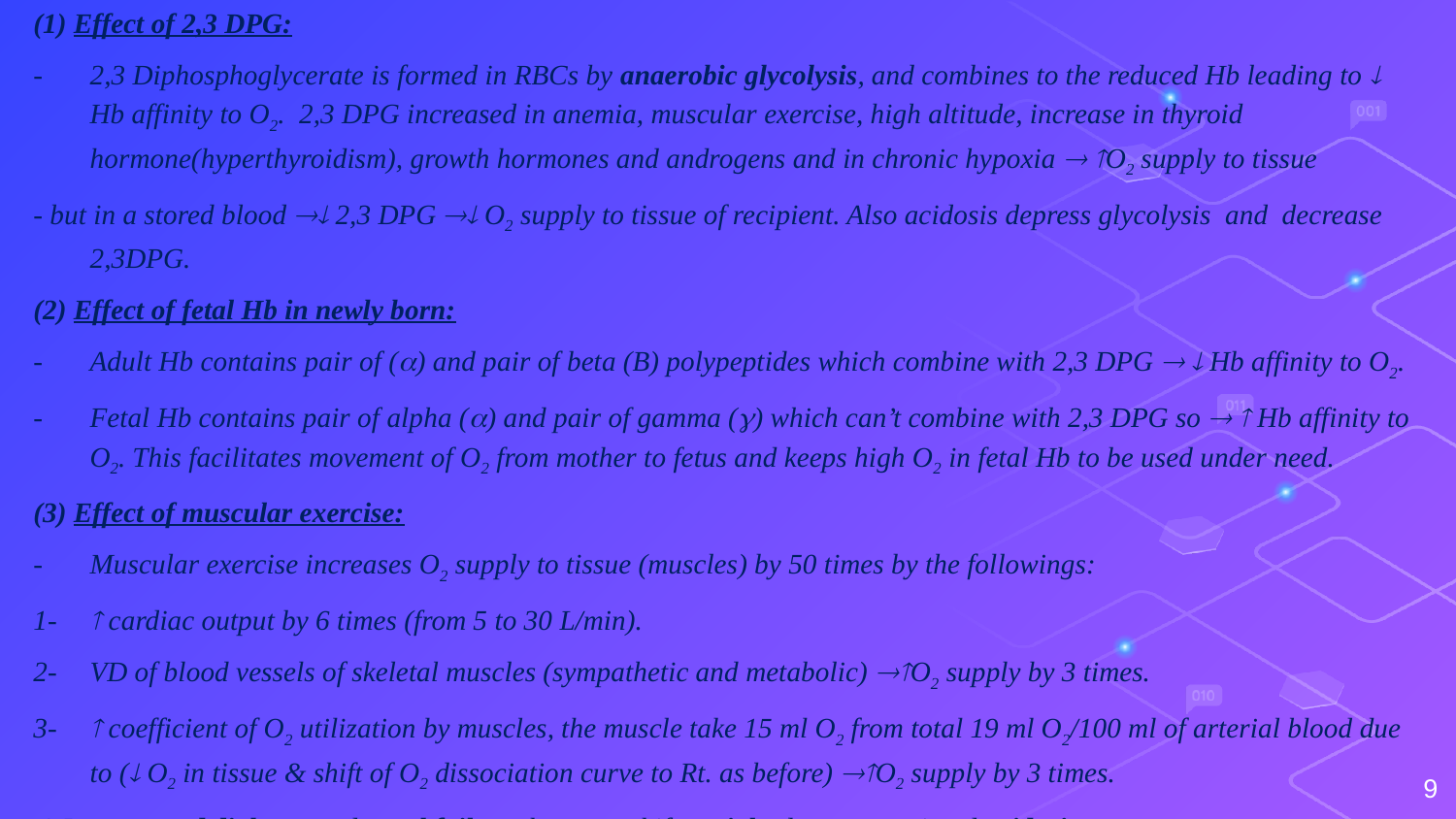

(1) Effect of 2,3 DPG:
-	2,3 Diphosphoglycerate is formed in RBCs by anaerobic glycolysis, and combines to the reduced Hb leading to ↓ Hb affinity to O2.  2,3 DPG increased in anemia, muscular exercise, high altitude, increase in thyroid hormone(hyperthyroidism), growth hormones and androgens and in chronic hypoxia → ↑O2 supply to tissue
- but in a stored blood →↓ 2,3 DPG →↓ O2 supply to tissue of recipient. Also acidosis depress glycolysis  and  decrease 2,3DPG.
(2) Effect of fetal Hb in newly born:
-	Adult Hb contains pair of (α) and pair of beta (B) polypeptides which combine with 2,3 DPG → ↓ Hb affinity to O2.
-	Fetal Hb contains pair of alpha (α) and pair of gamma (γ) which can’t combine with 2,3 DPG so → ↑ Hb affinity to O2. This facilitates movement of O2 from mother to fetus and keeps high O2 in fetal Hb to be used under need.
(3) Effect of muscular exercise:
-	Muscular exercise increases O2 supply to tissue (muscles) by 50 times by the followings:
1-	↑ cardiac output by 6 times (from 5 to 30 L/min).
2-	VD of blood vessels of skeletal muscles (sympathetic and metabolic) →↑O­2 supply by 3 times.
3-	↑ coefficient of O2 utilization by muscles, the muscle take 15 ml O2 from total 19 ml O2/100 ml of arterial blood due to (↓ O2 in tissue & shift of O2 dissociation curve to Rt. as before) →↑O2 supply by 3 times.
 * In untreated diabetes and renal failure there are shift to right due to associated acidosis.

9